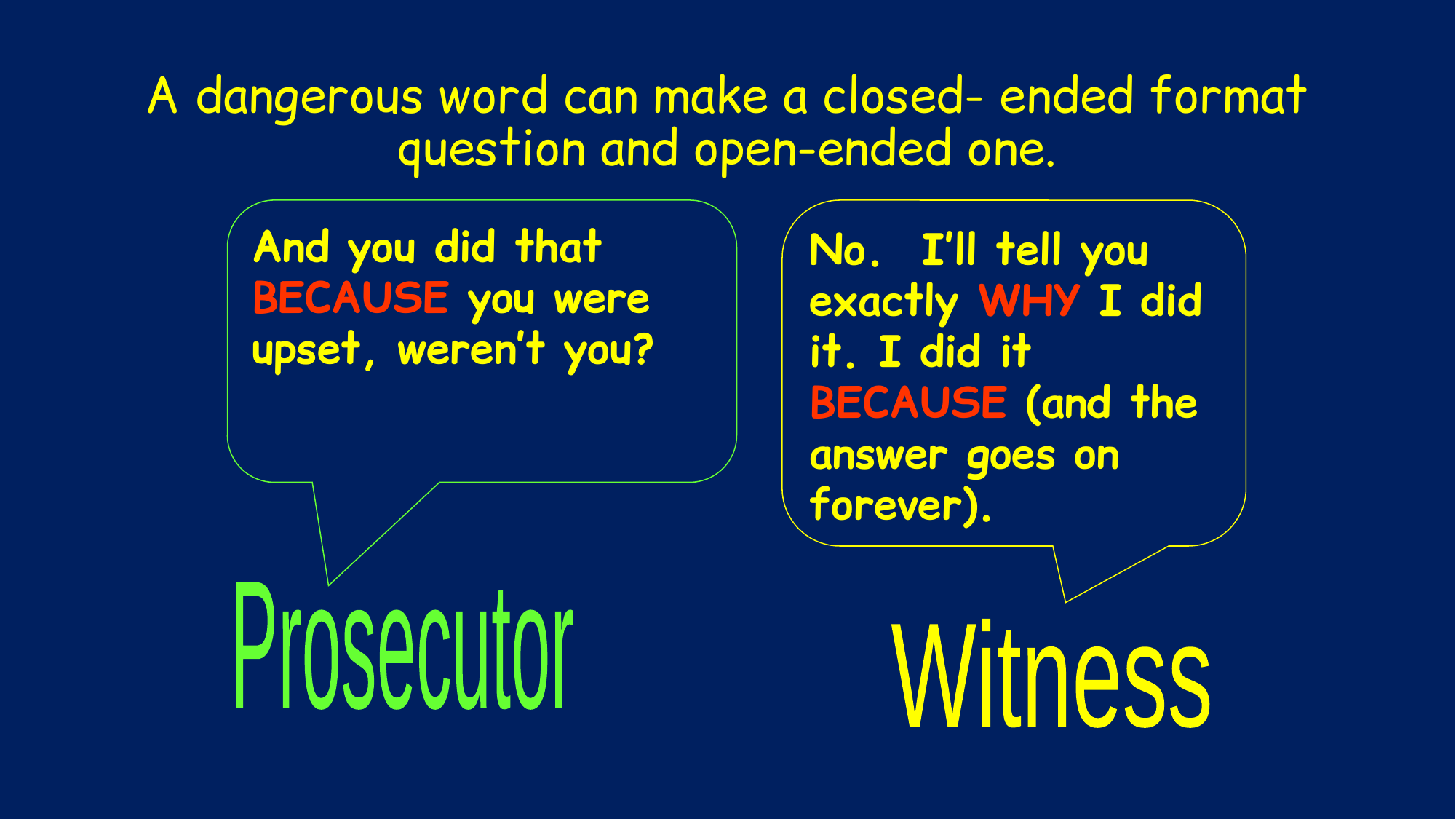

# A dangerous word can make a closed- ended format question and open-ended one.
And you did that BECAUSE you were upset, weren’t you?
No.  I’ll tell you exactly WHY I did it. I did it BECAUSE (and the answer goes on forever).
Prosecutor
Witness